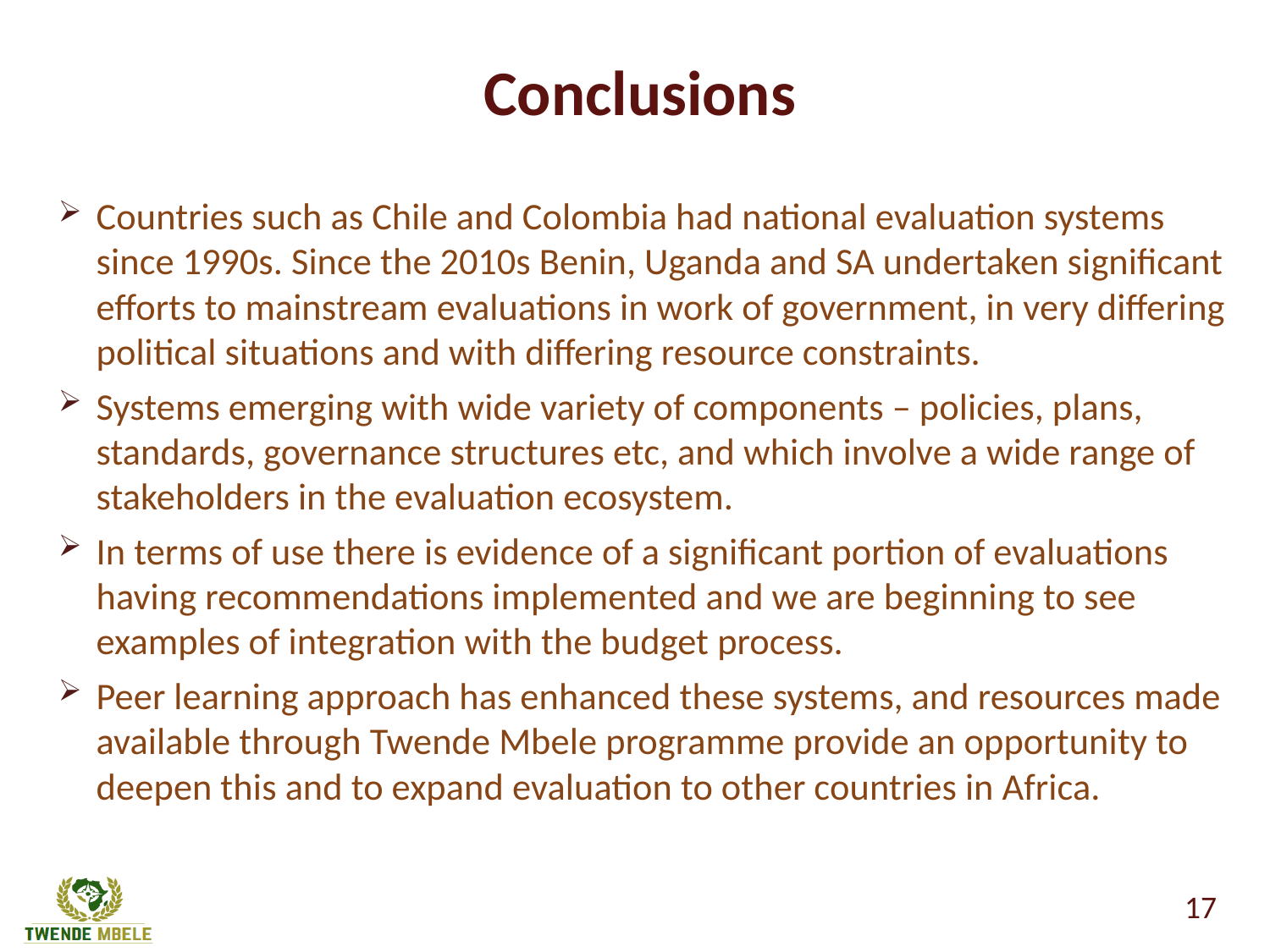

# Conclusions
Countries such as Chile and Colombia had national evaluation systems since 1990s. Since the 2010s Benin, Uganda and SA undertaken significant efforts to mainstream evaluations in work of government, in very differing political situations and with differing resource constraints.
Systems emerging with wide variety of components – policies, plans, standards, governance structures etc, and which involve a wide range of stakeholders in the evaluation ecosystem.
In terms of use there is evidence of a significant portion of evaluations having recommendations implemented and we are beginning to see examples of integration with the budget process.
Peer learning approach has enhanced these systems, and resources made available through Twende Mbele programme provide an opportunity to deepen this and to expand evaluation to other countries in Africa.

17